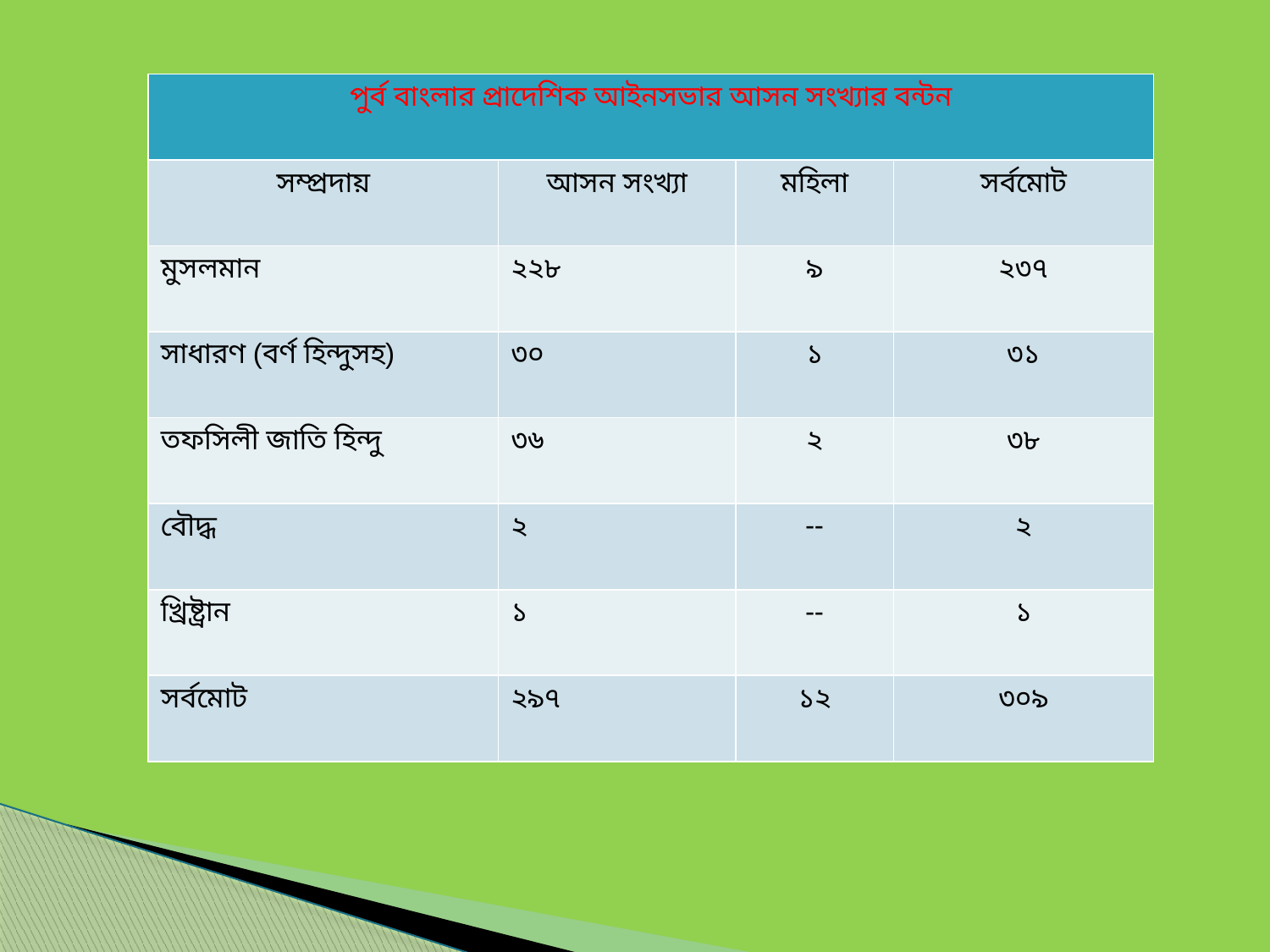

| পুর্ব বাংলার প্রাদেশিক আইনসভার আসন সংখ্যার বন্টন |  |  |  |
| --- | --- | --- | --- |
| সম্প্রদায় | আসন সংখ্যা | মহিলা | সর্বমোট |
| মুসলমান | ২২৮ | ৯ | ২৩৭ |
| সাধারণ (বর্ণ হিন্দুসহ) | ৩০ | ১ | ৩১ |
| তফসিলী জাতি হিন্দু | ৩৬ | ২ | ৩৮ |
| বৌদ্ধ | ২ | -- | ২ |
| খ্রিষ্ট্রান | ১ | -- | ১ |
| সর্বমোট | ২৯৭ | ১২ | ৩০৯ |